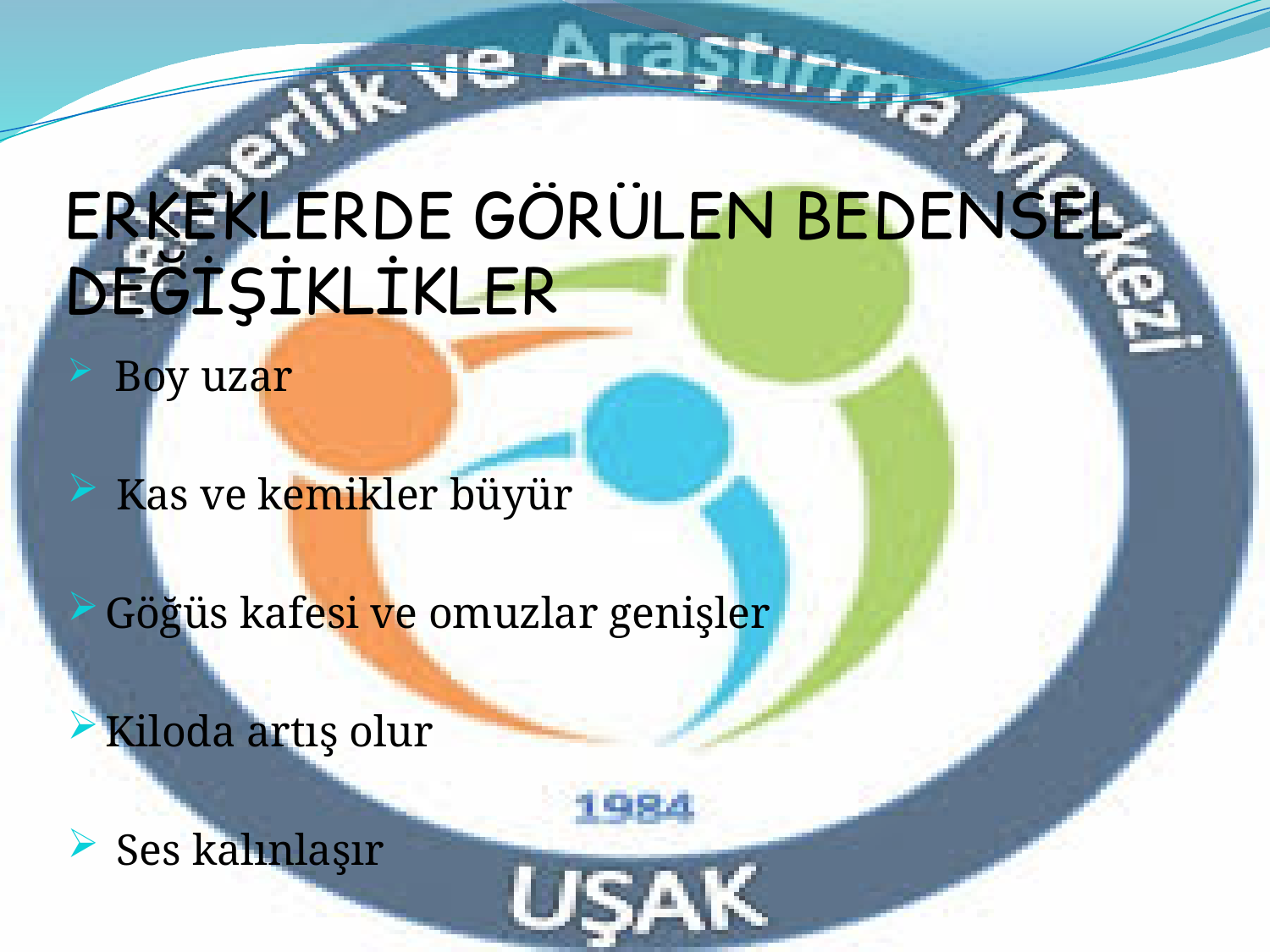

# ERKEKLERDE GÖRÜLEN BEDENSEL DEĞİŞİKLİKLER
 Boy uzar

 Kas ve kemikler büyür

Göğüs kafesi ve omuzlar genişler

Kiloda artış olur

 Ses kalınlaşır